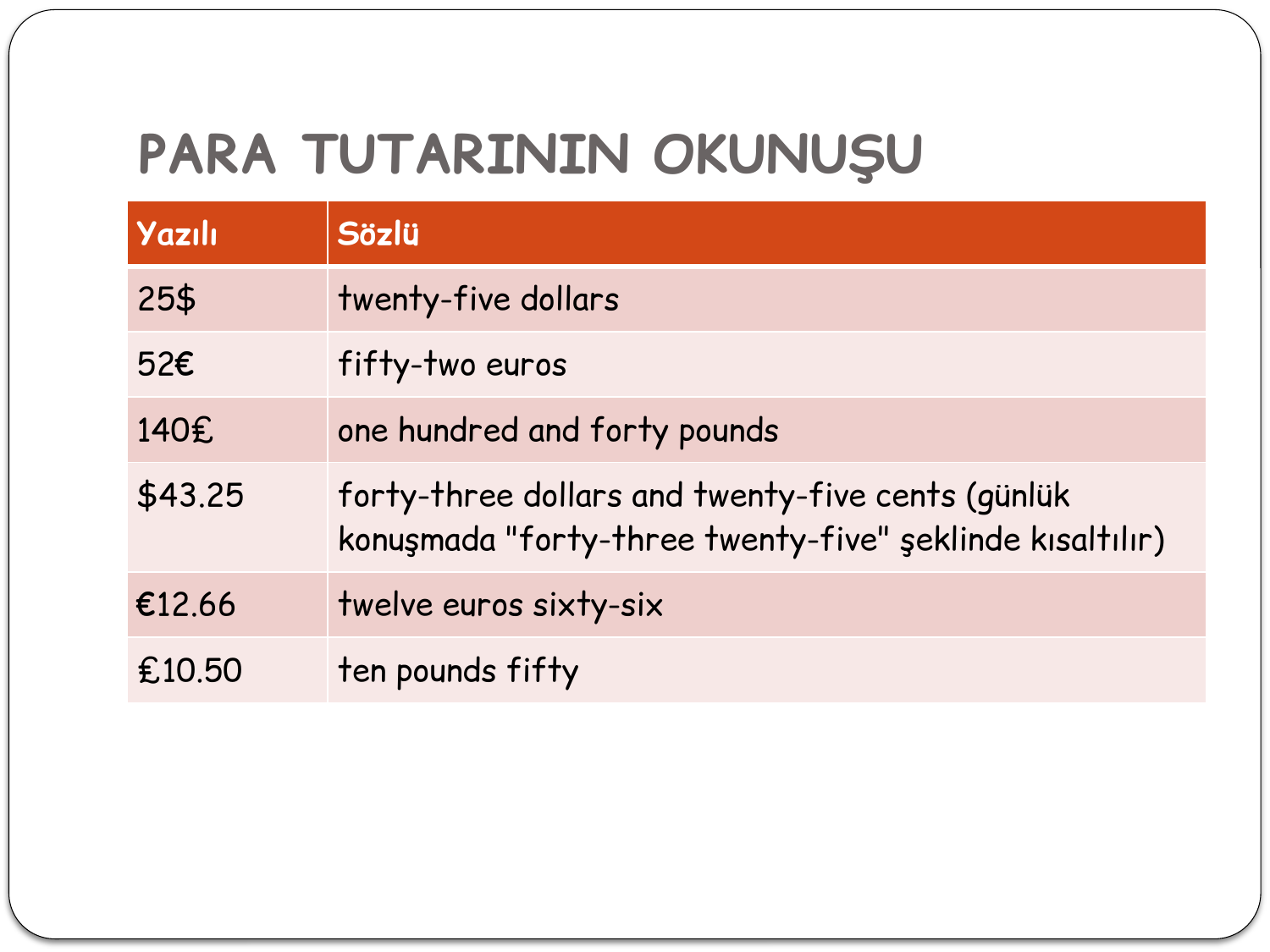

# PARA TUTARININ OKUNUŞU
| Yazılı | Sözlü |
| --- | --- |
| 25$ | twenty-five dollars |
| 52€ | fifty-two euros |
| 140₤ | one hundred and forty pounds |
| $43.25 | forty-three dollars and twenty-five cents (günlük konuşmada "forty-three twenty-five" şeklinde kısaltılır) |
| €12.66 | twelve euros sixty-six |
| ₤10.50 | ten pounds fifty |